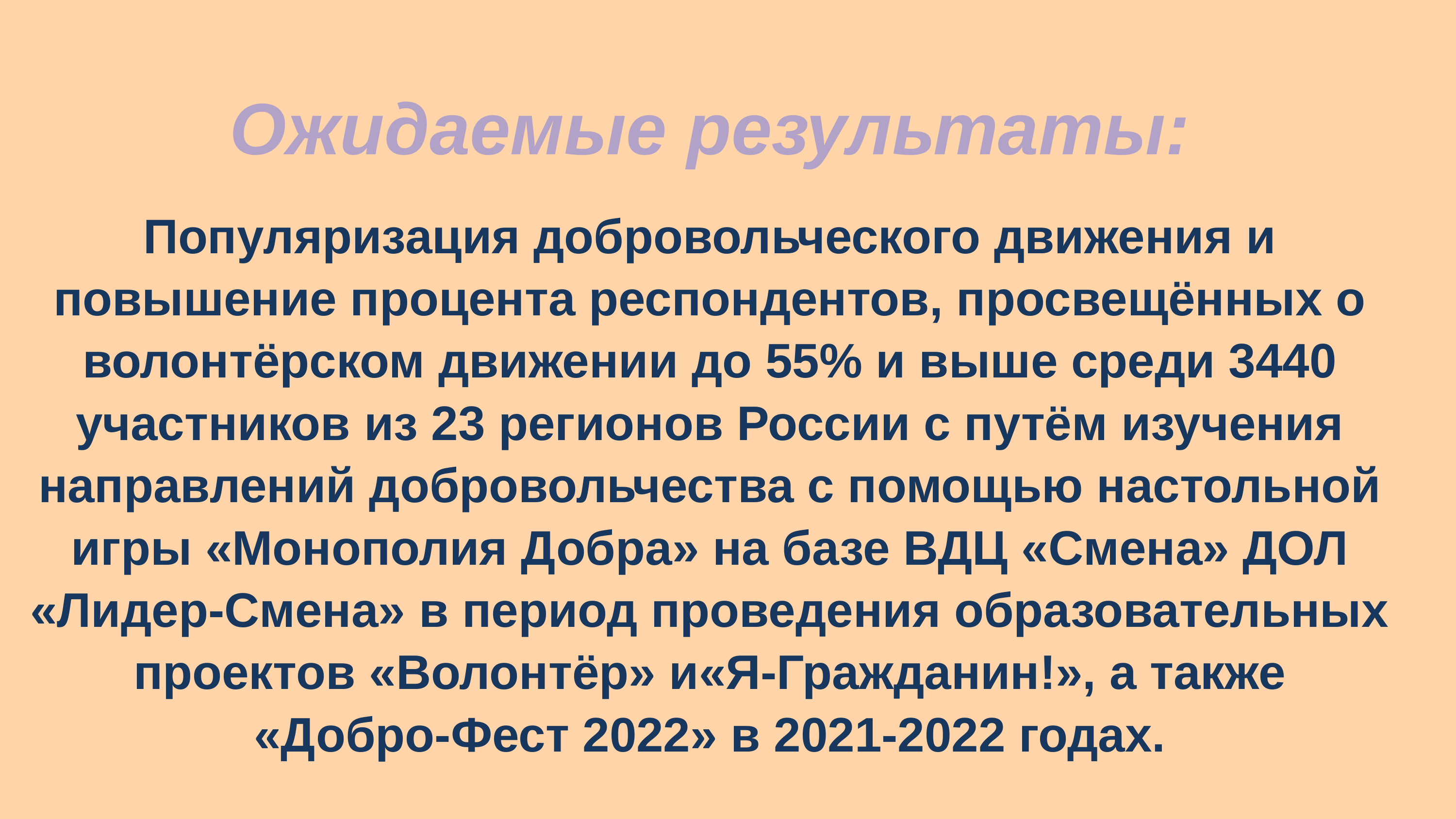

Ожидаемые результаты:
Популяризация добровольческого движения и повышение процента респондентов, просвещённых о волонтёрском движении до 55% и выше среди 3440 участников из 23 регионов России с путём изучения направлений добровольчества с помощью настольной игры «Монополия Добра» на базе ВДЦ «Смена» ДОЛ «Лидер-Смена» в период проведения образовательных проектов «Волонтёр» и«Я-Гражданин!», а также
«Добро-Фест 2022» в 2021-2022 годах.